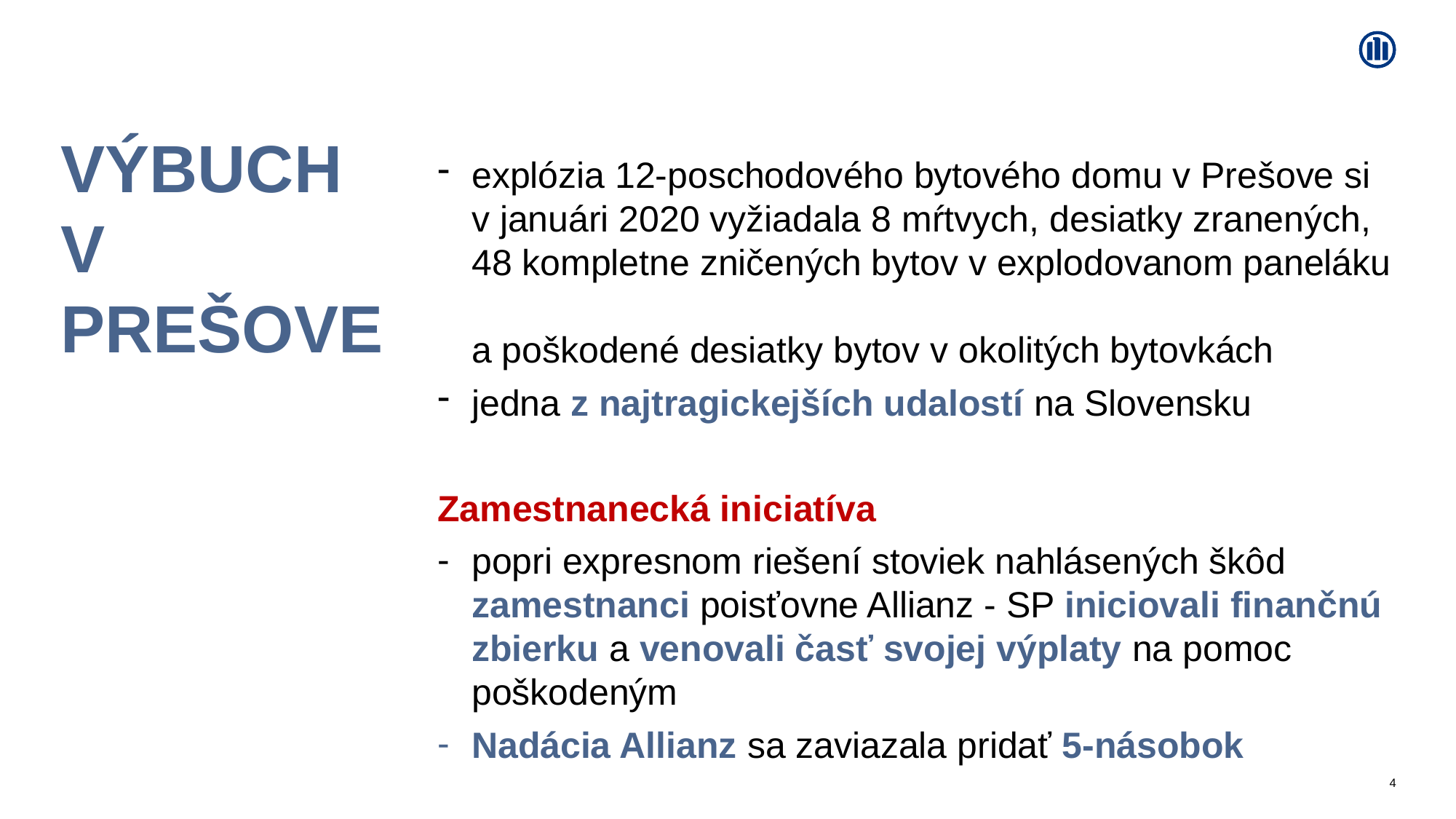

# Výbuch v prešove
explózia 12-poschodového bytového domu v Prešove si
v januári 2020 vyžiadala 8 mŕtvych, desiatky zranených,
48 kompletne zničených bytov v explodovanom paneláku
a poškodené desiatky bytov v okolitých bytovkách
jedna z najtragickejších udalostí na Slovensku

Zamestnanecká iniciatíva
popri expresnom riešení stoviek nahlásených škôd zamestnanci poisťovne Allianz - SP iniciovali finančnú zbierku a venovali časť svojej výplaty na pomoc poškodeným
Nadácia Allianz sa zaviazala pridať 5-násobok
4